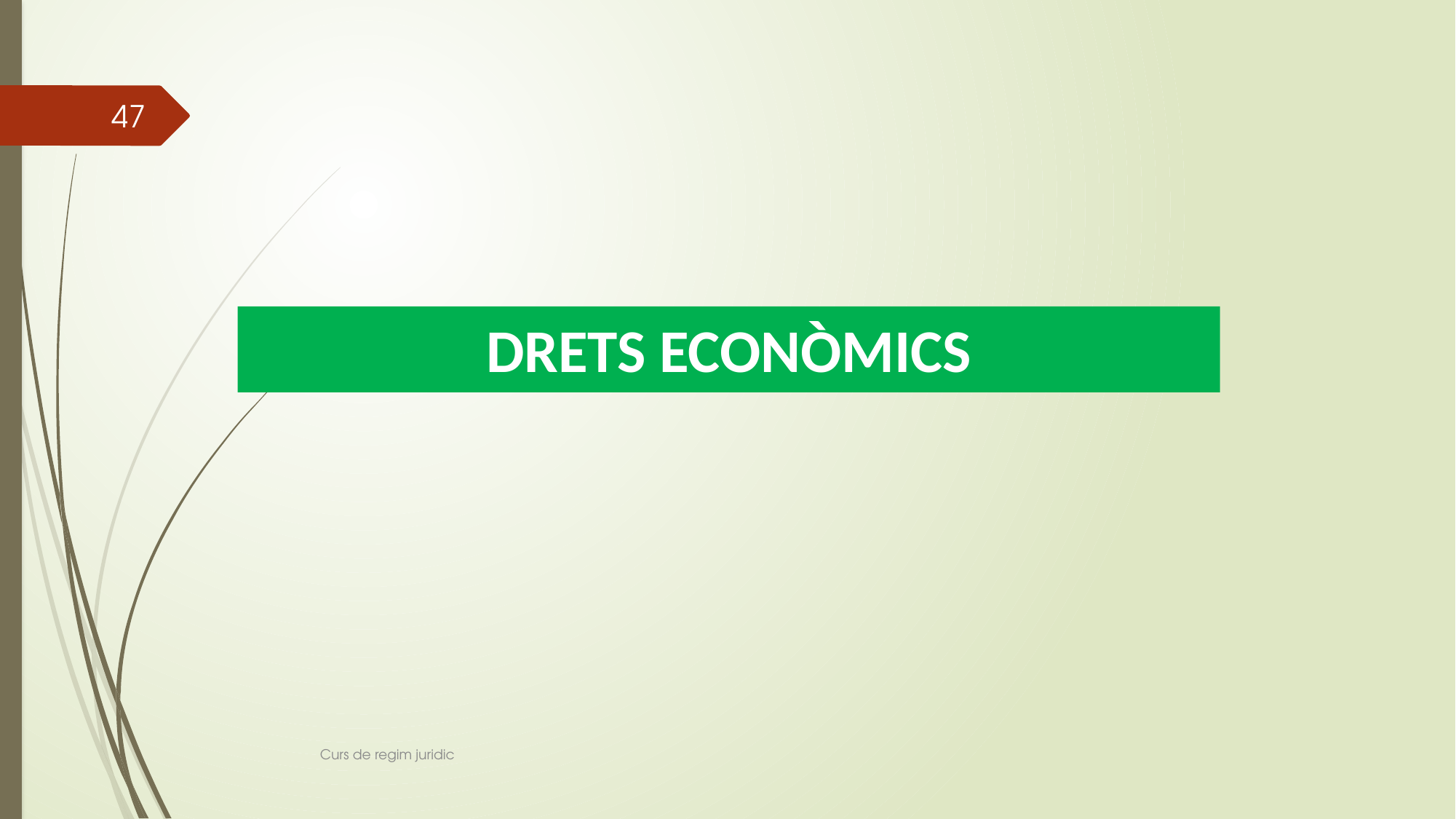

47
DRETS ECONÒMICS
Curs de regim juridic